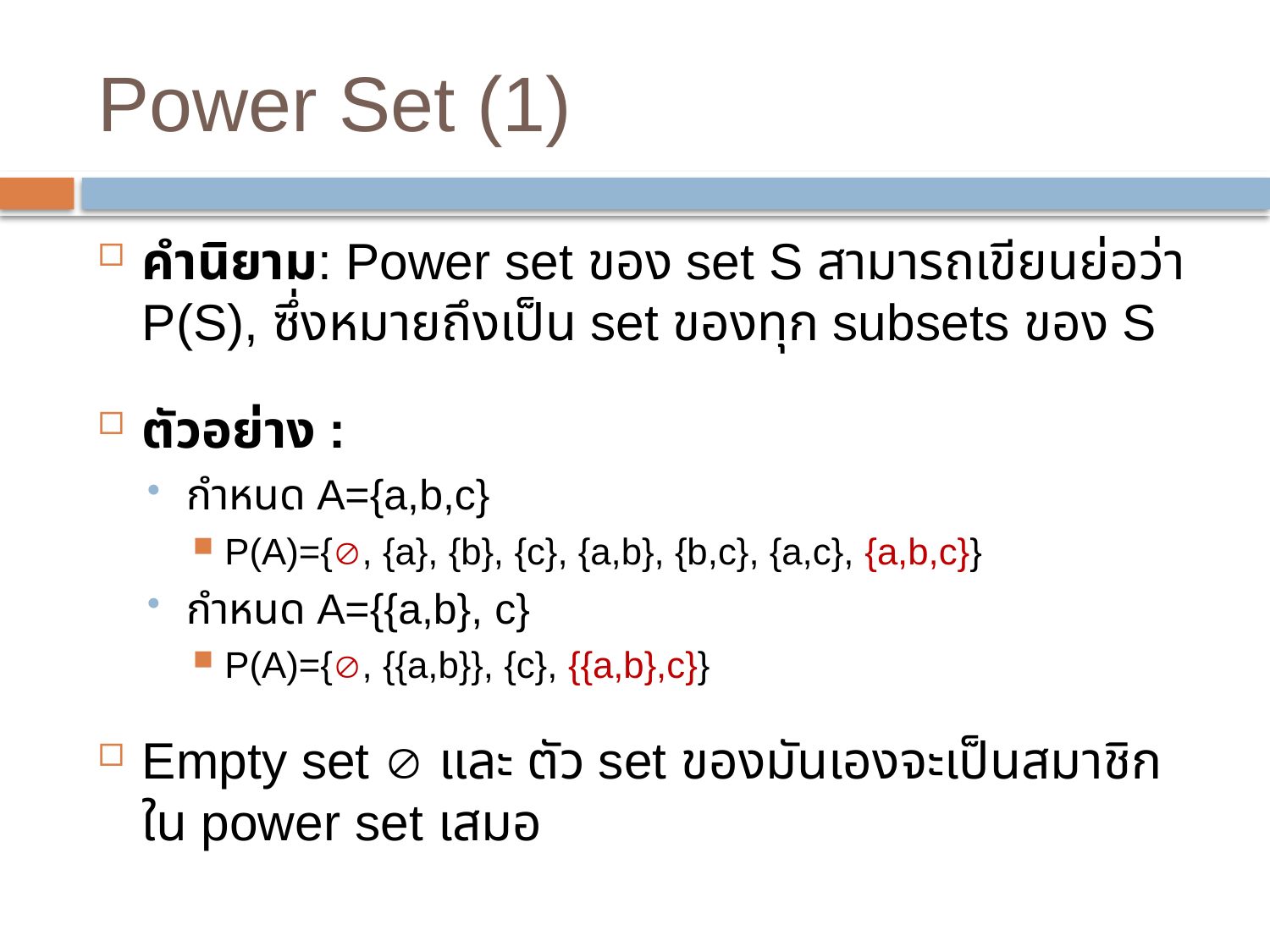

# Power Set (1)
คำนิยาม: Power set ของ set S สามารถเขียนย่อว่า P(S), ซึ่งหมายถึงเป็น set ของทุก subsets ของ S

ตัวอย่าง :
กำหนด A={a,b,c}
P(A)={∅, {a}, {b}, {c}, {a,b}, {b,c}, {a,c}, {a,b,c}}
กำหนด A={{a,b}, c}
P(A)={∅, {{a,b}}, {c}, {{a,b},c}}

Empty set ∅ และ ตัว set ของมันเองจะเป็นสมาชิกใน power set เสมอ